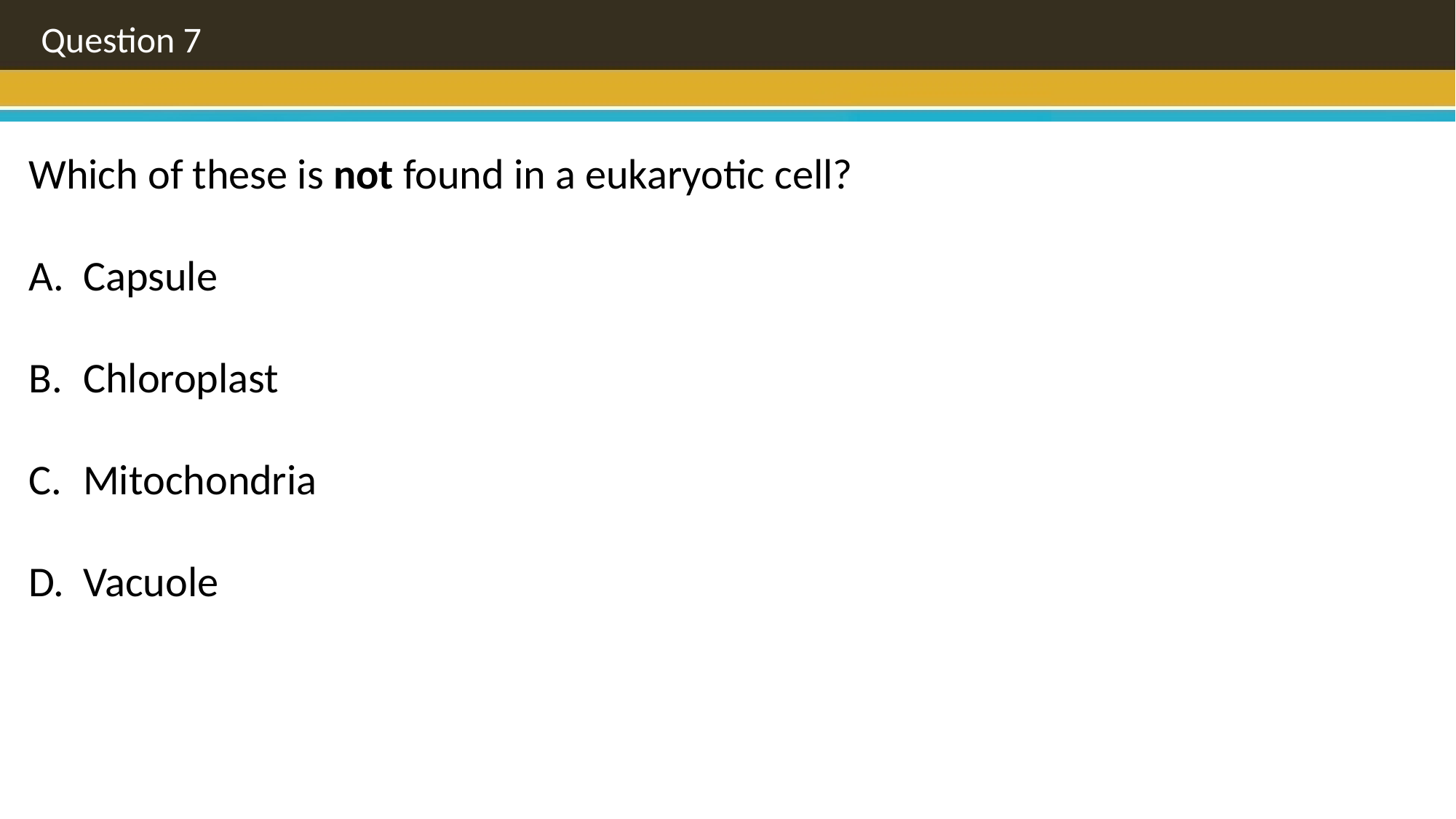

Question 7
Which of these is not found in a eukaryotic cell?

Capsule

Chloroplast

Mitochondria

Vacuole